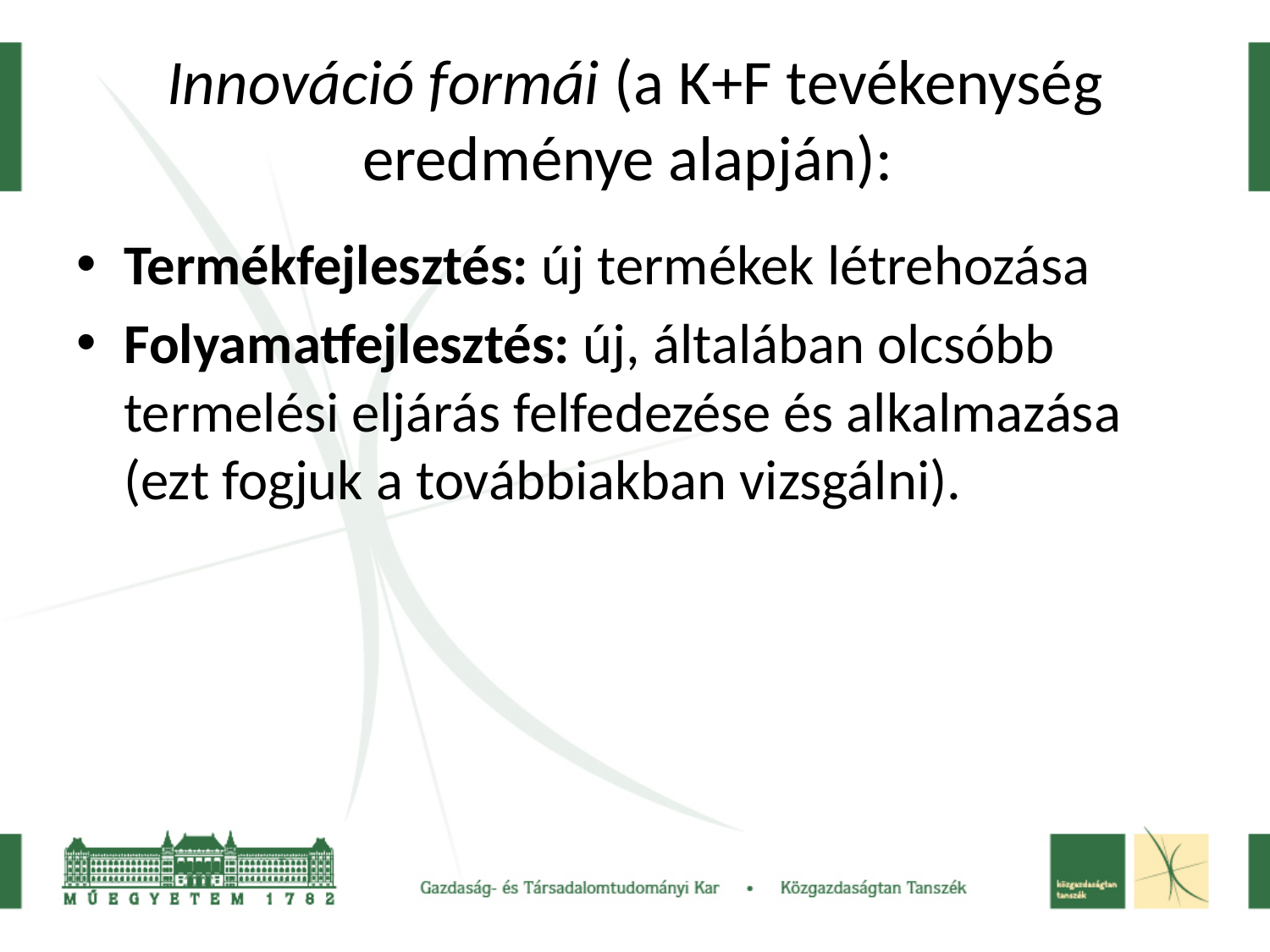

# Innováció formái (a K+F tevékenység eredménye alapján):
Termékfejlesztés: új termékek létrehozása
Folyamatfejlesztés: új, általában olcsóbb termelési eljárás felfedezése és alkalmazása (ezt fogjuk a továbbiakban vizsgálni).